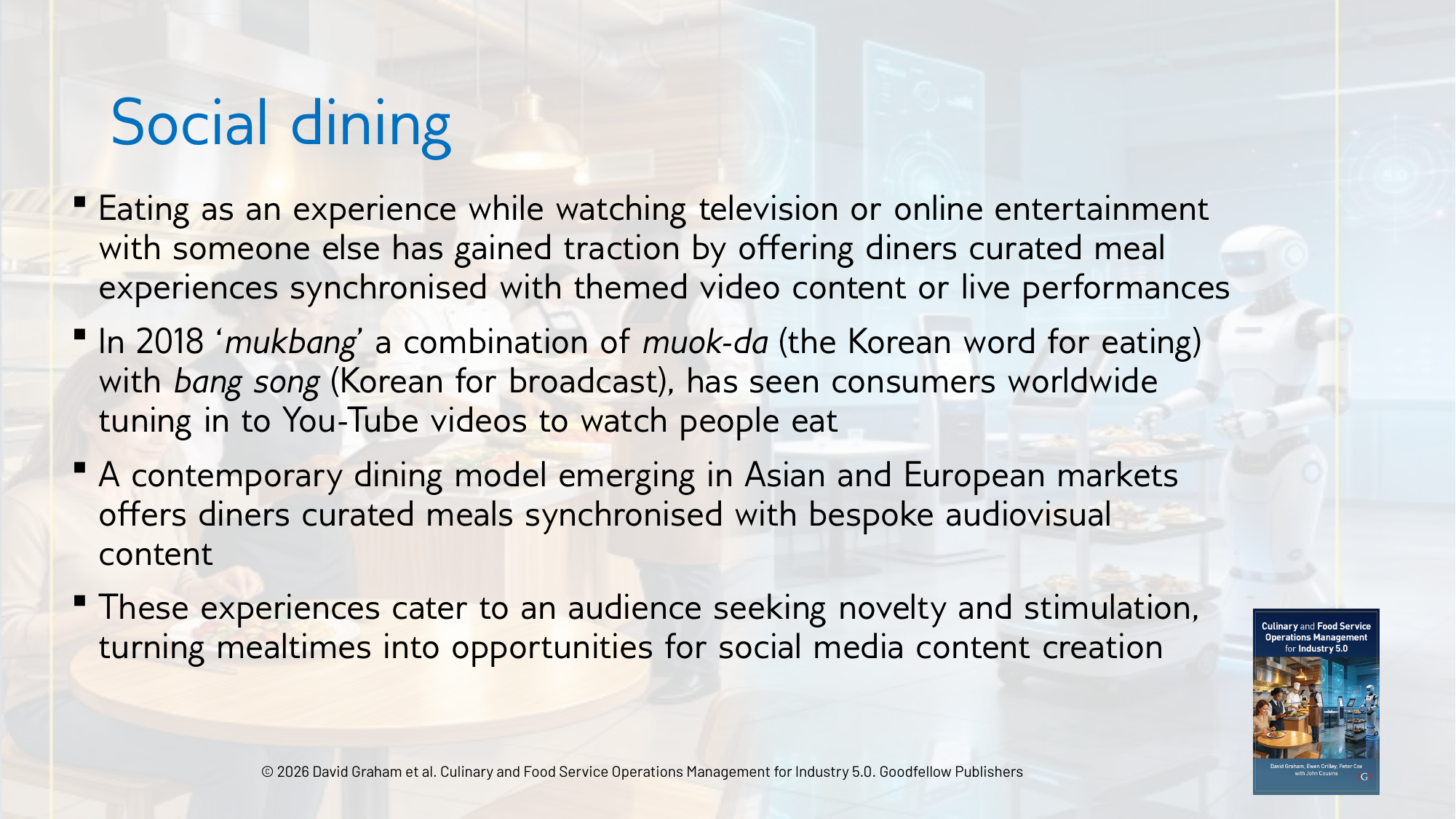

# Social dining
Eating as an experience while watching television or online entertainment with someone else has gained traction by offering diners curated meal experiences synchronised with themed video content or live performances
In 2018 ‘mukbang’ a combination of muok-da (the Korean word for eating) with bang song (Korean for broadcast), has seen consumers worldwide tuning in to You-Tube videos to watch people eat
A contemporary dining model emerging in Asian and European markets offers diners curated meals synchronised with bespoke audiovisual content
These experiences cater to an audience seeking novelty and stimulation, turning mealtimes into opportunities for social media content creation
© 2026 David Graham et al. Culinary and Food Service Operations Management for Industry 5.0. Goodfellow Publishers